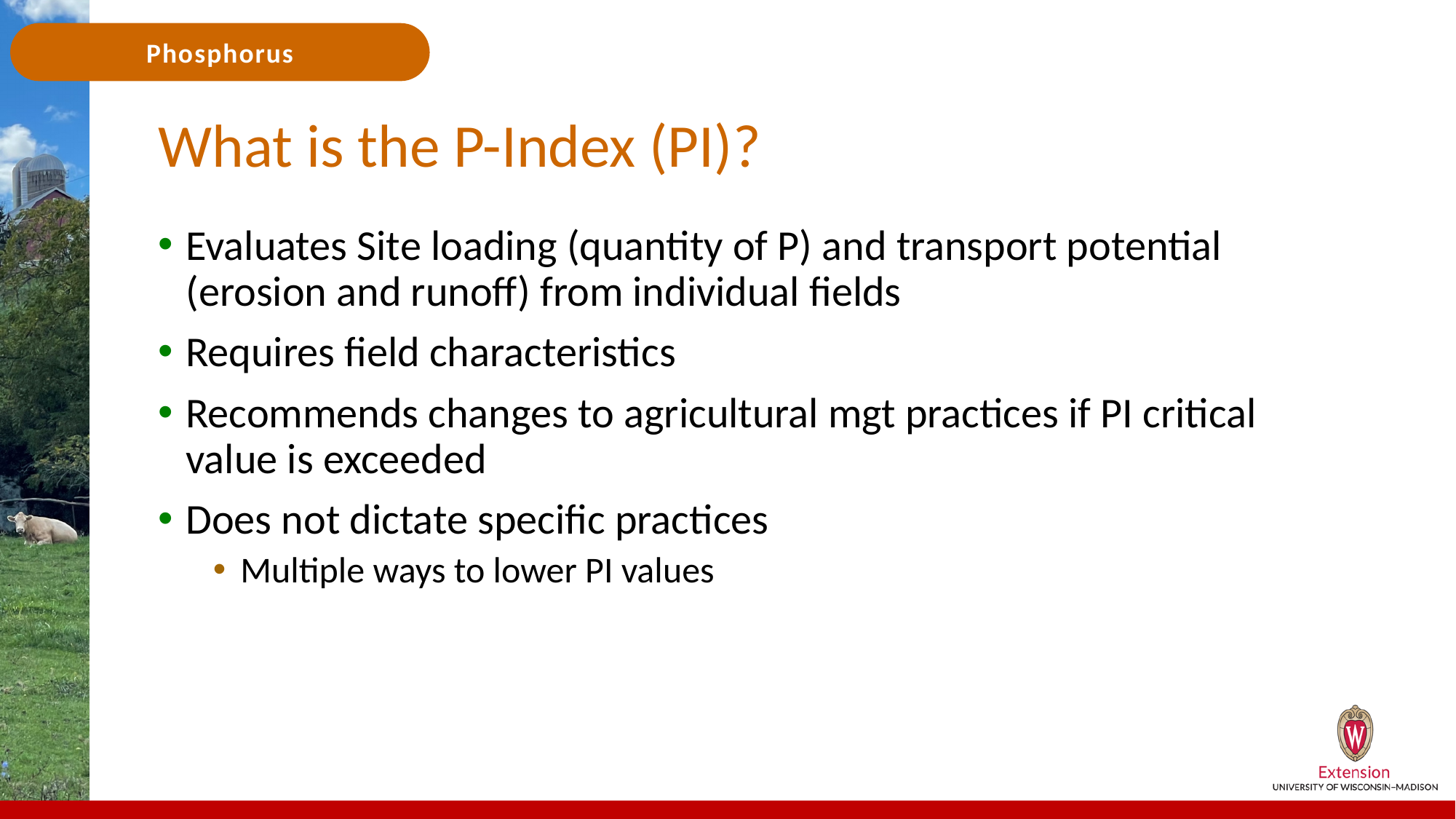

# What is the P-Index (PI)?
Evaluates Site loading (quantity of P) and transport potential (erosion and runoff) from individual fields
Requires field characteristics
Recommends changes to agricultural mgt practices if PI critical value is exceeded
Does not dictate specific practices
Multiple ways to lower PI values